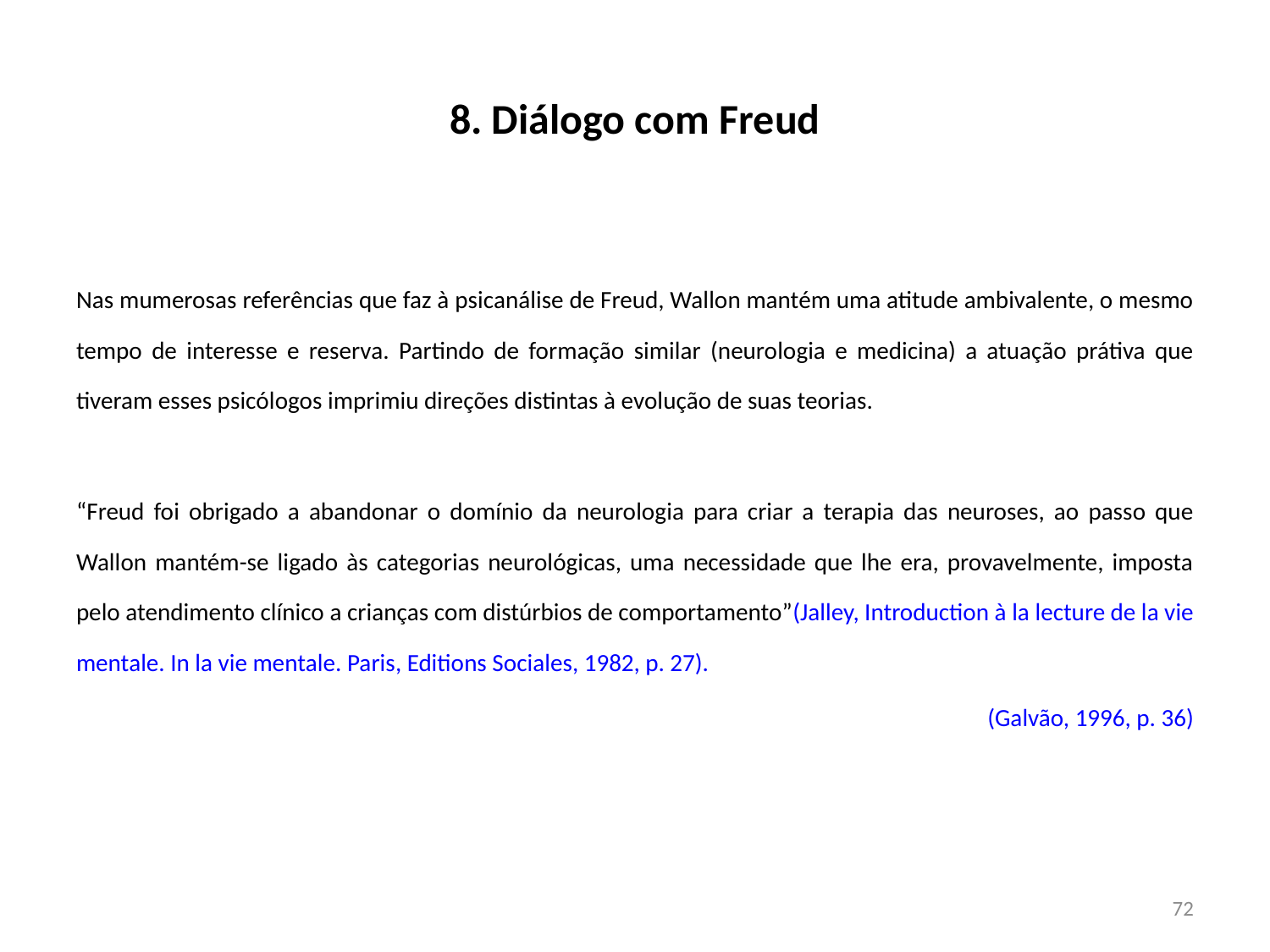

# 8. Diálogo com Freud

Nas mumerosas referências que faz à psicanálise de Freud, Wallon mantém uma atitude ambivalente, o mesmo tempo de interesse e reserva. Partindo de formação similar (neurologia e medicina) a atuação prátiva que tiveram esses psicólogos imprimiu direções distintas à evolução de suas teorias.

“Freud foi obrigado a abandonar o domínio da neurologia para criar a terapia das neuroses, ao passo que Wallon mantém-se ligado às categorias neurológicas, uma necessidade que lhe era, provavelmente, imposta pelo atendimento clínico a crianças com distúrbios de comportamento”(Jalley, Introduction à la lecture de la vie mentale. In la vie mentale. Paris, Editions Sociales, 1982, p. 27).
(Galvão, 1996, p. 36)

72